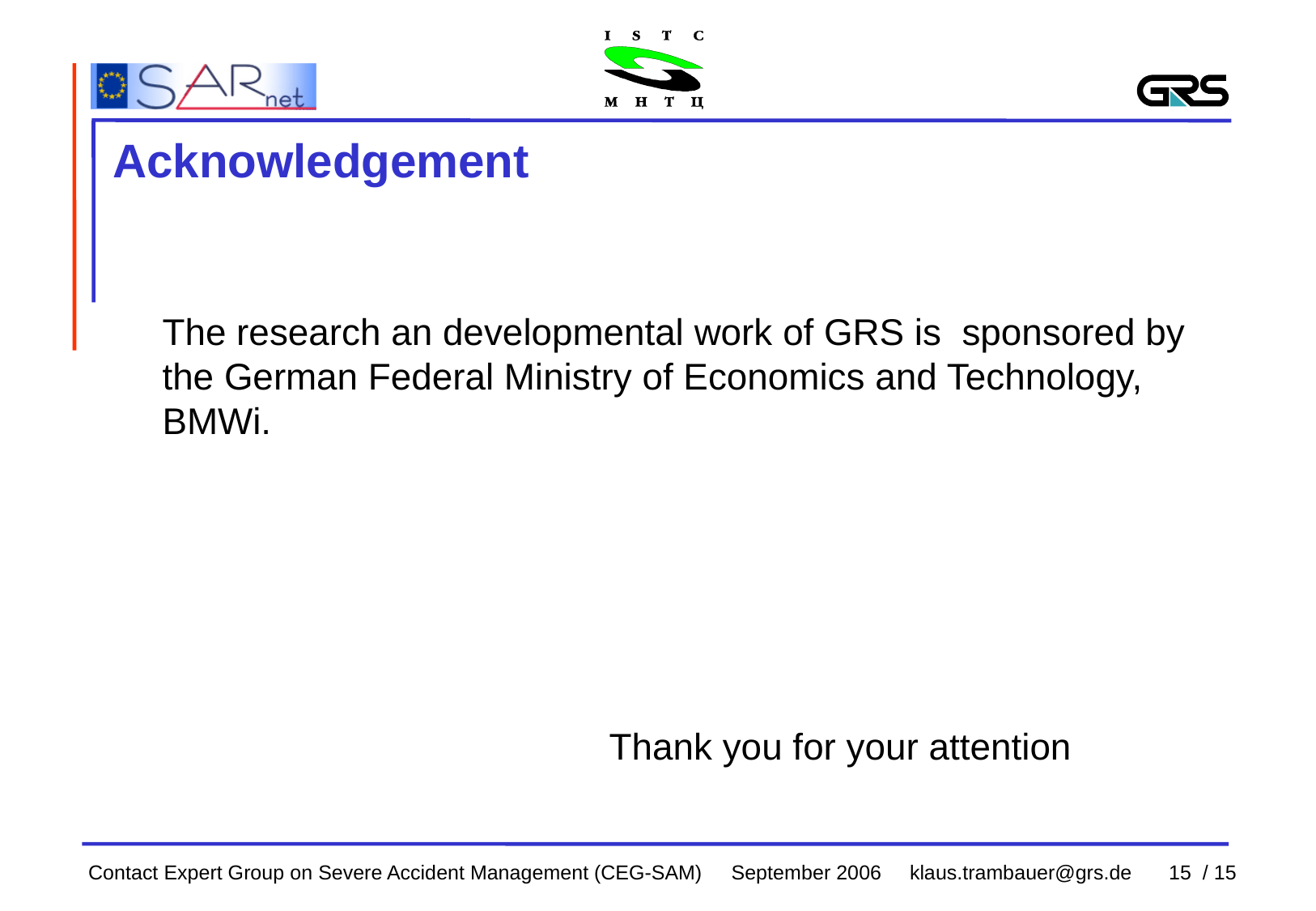

# Acknowledgement

	The research an developmental work of GRS is  sponsored by the German Federal Ministry of Economics and Technology, BMWi.

				        Thank you for your attention